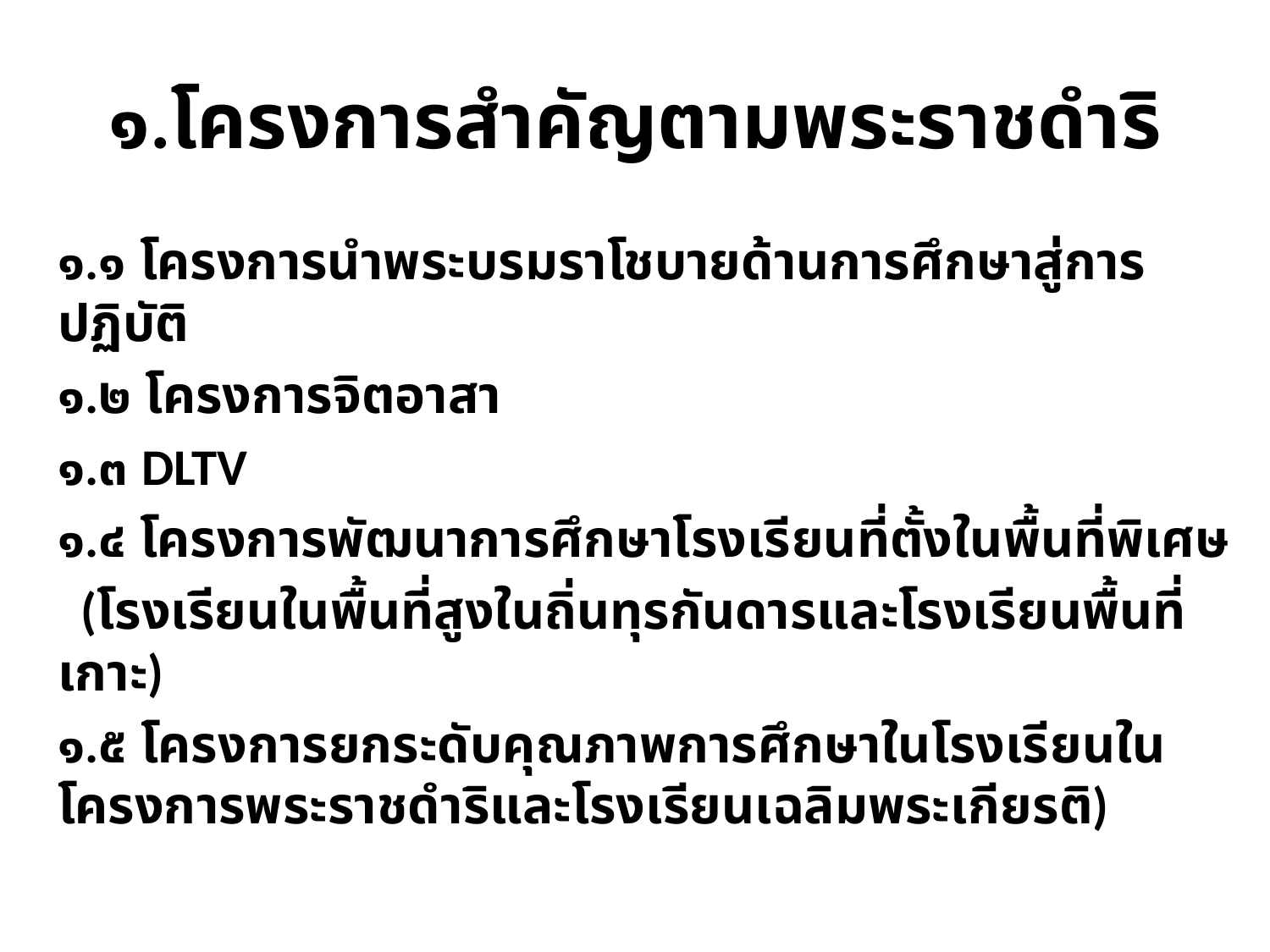

# ๑.โครงการสำคัญตามพระราชดำริ
๑.๑ โครงการนำพระบรมราโชบายด้านการศึกษาสู่การปฏิบัติ
๑.๒ โครงการจิตอาสา
๑.๓ DLTV
๑.๔ โครงการพัฒนาการศึกษาโรงเรียนที่ตั้งในพื้นที่พิเศษ
  (โรงเรียนในพื้นที่สูงในถิ่นทุรกันดารและโรงเรียนพื้นที่เกาะ)
๑.๕ โครงการยกระดับคุณภาพการศึกษาในโรงเรียนในโครงการพระราชดำริและโรงเรียนเฉลิมพระเกียรติ)